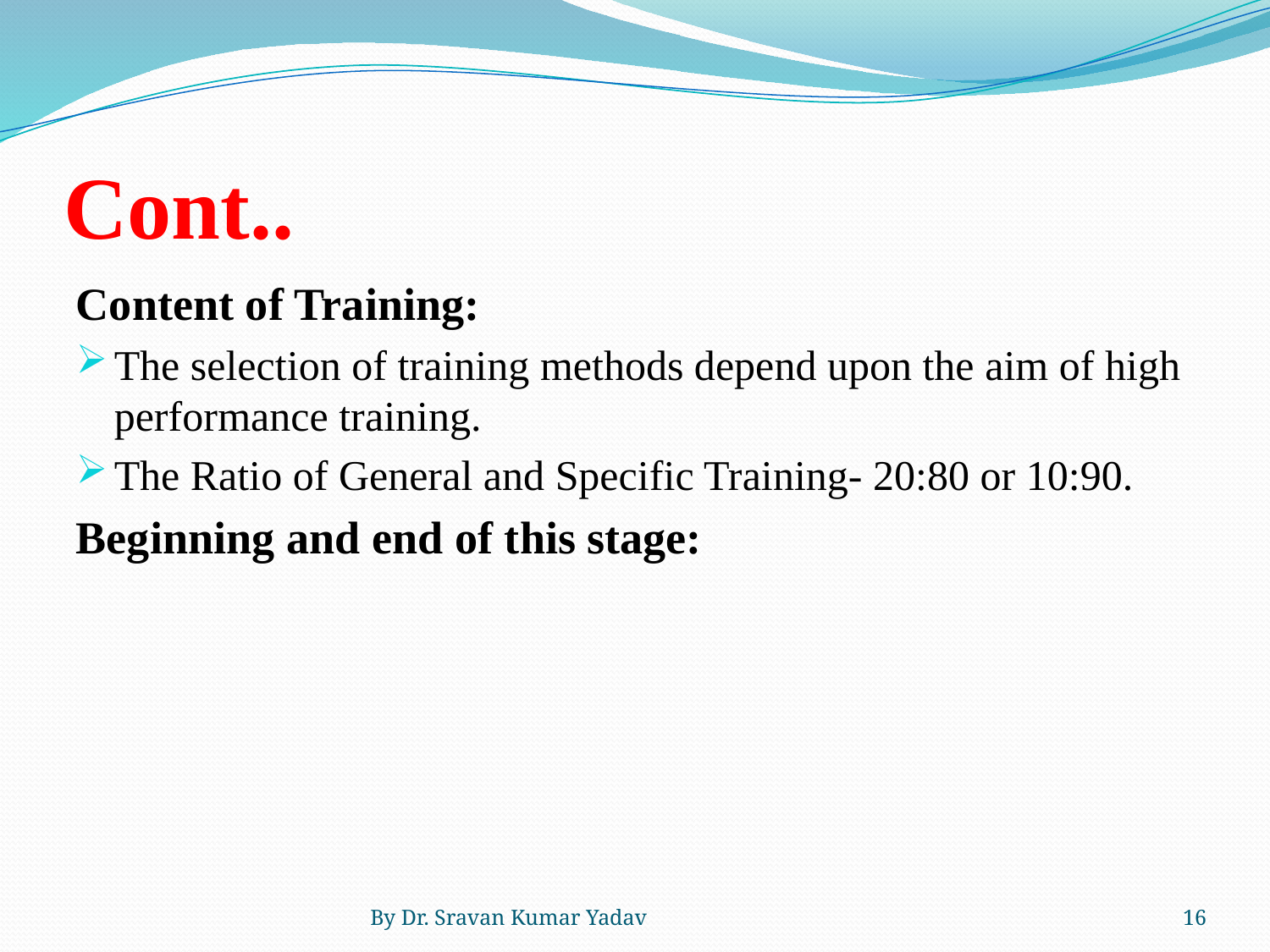

# Cont..
Content of Training:
The selection of training methods depend upon the aim of high performance training.
The Ratio of General and Specific Training- 20:80 or 10:90.
Beginning and end of this stage:
By Dr. Sravan Kumar Yadav
16